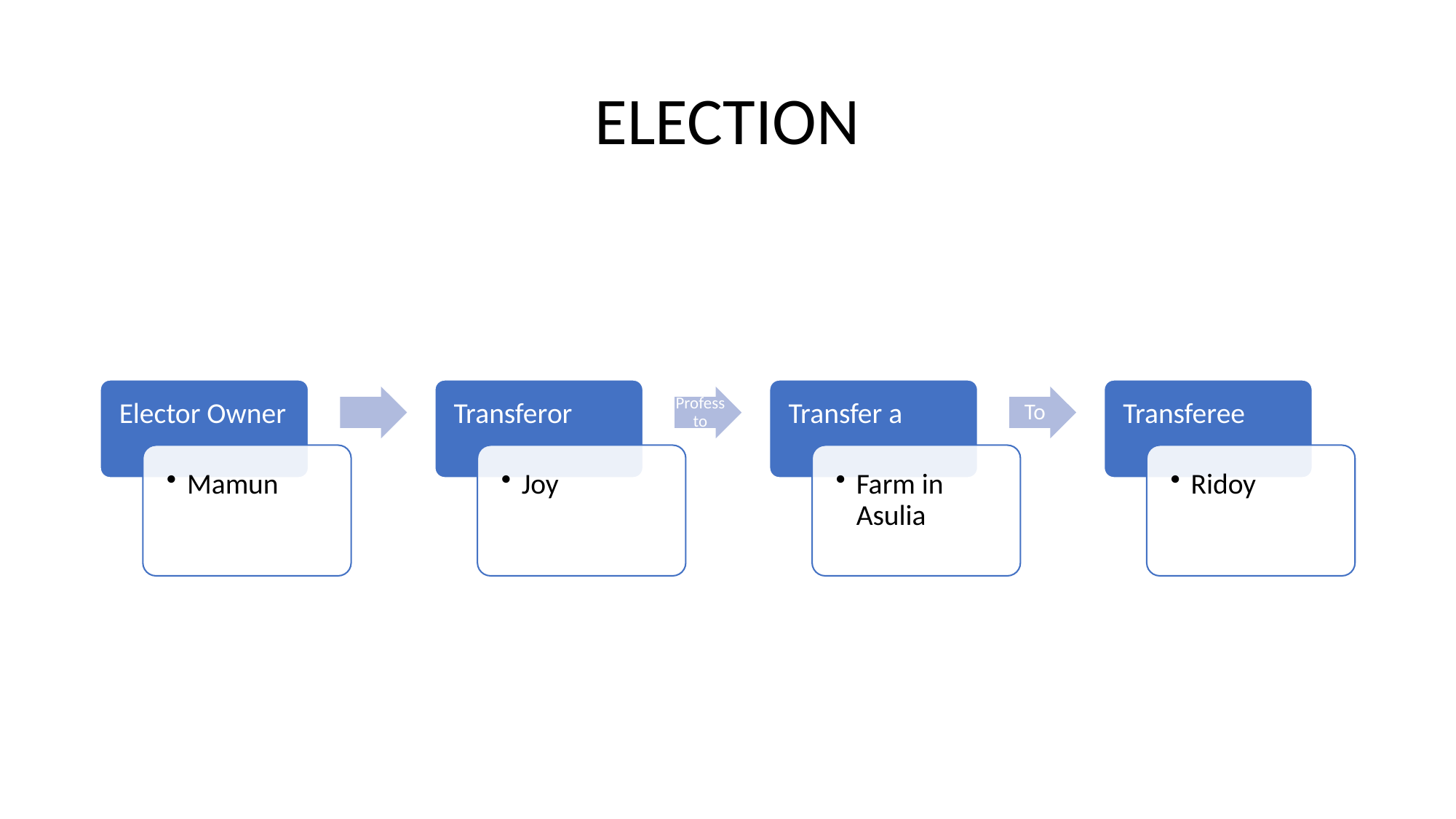

# ELECTION
Elector Owner
Mamun

Transferor
Joy
Profess to
Transfer a
Farm in Asulia
To
Transferee
Ridoy